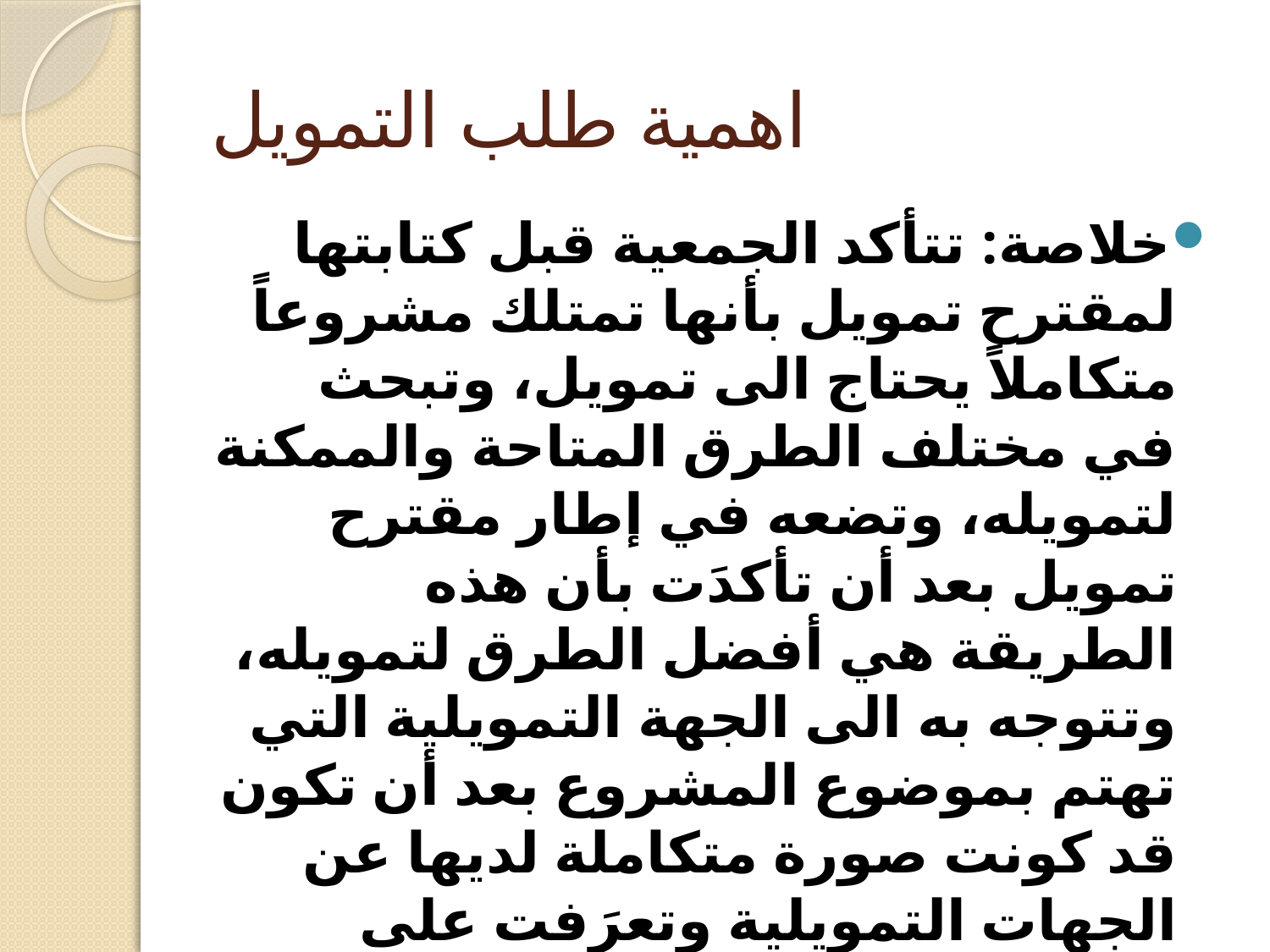

# اهمية طلب التمويل
خلاصة: تتأكد الجمعية قبل كتابتها لمقترح تمويل بأنها تمتلك مشروعاً متكاملاً يحتاج الى تمويل، وتبحث في مختلف الطرق المتاحة والممكنة لتمويله، وتضعه في إطار مقترح تمويل بعد أن تأكدَت بأن هذه الطريقة هي أفضل الطرق لتمويله، وتتوجه به الى الجهة التمويلية التي تهتم بموضوع المشروع بعد أن تكون قد كونت صورة متكاملة لديها عن الجهات التمويلية وتعرَفت على اهتماماتها واجراءاتها وحجم التمويل الذي تمنحه.